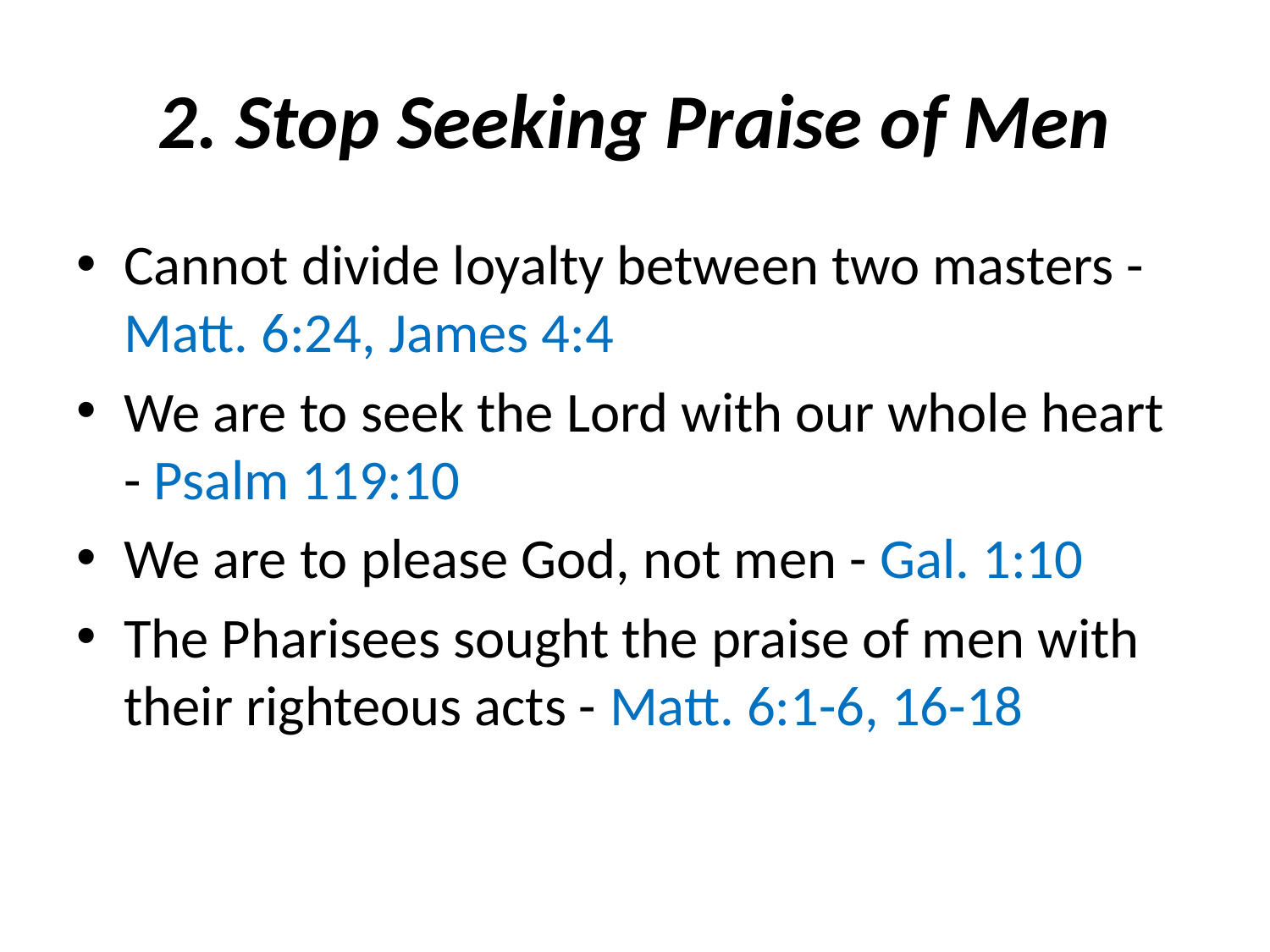

# 2. Stop Seeking Praise of Men
Cannot divide loyalty between two masters - Matt. 6:24, James 4:4
We are to seek the Lord with our whole heart - Psalm 119:10
We are to please God, not men - Gal. 1:10
The Pharisees sought the praise of men with their righteous acts - Matt. 6:1-6, 16-18